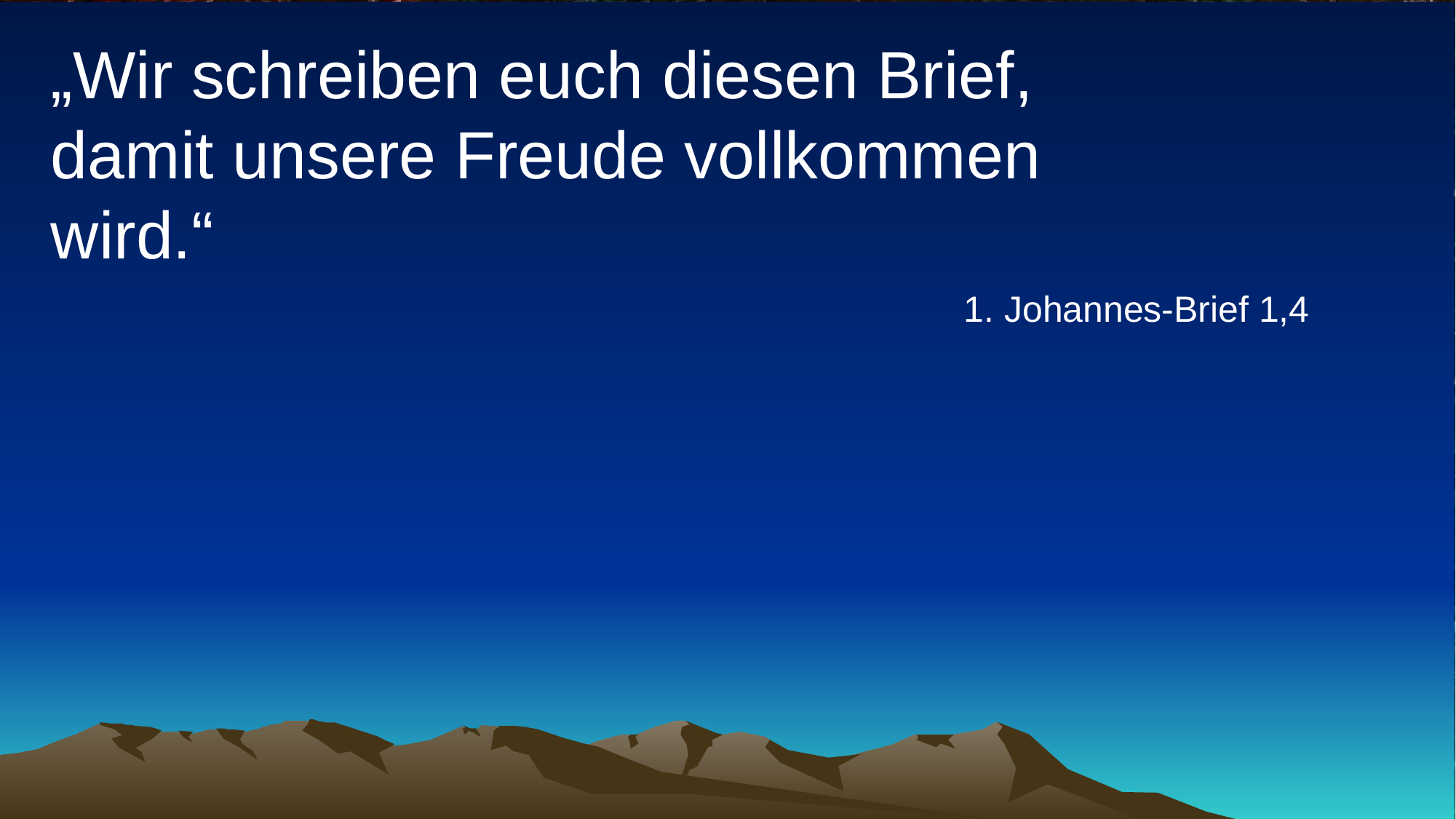

# „Wir schreiben euch diesen Brief, damit unsere Freude vollkommen wird.“
1. Johannes-Brief 1,4